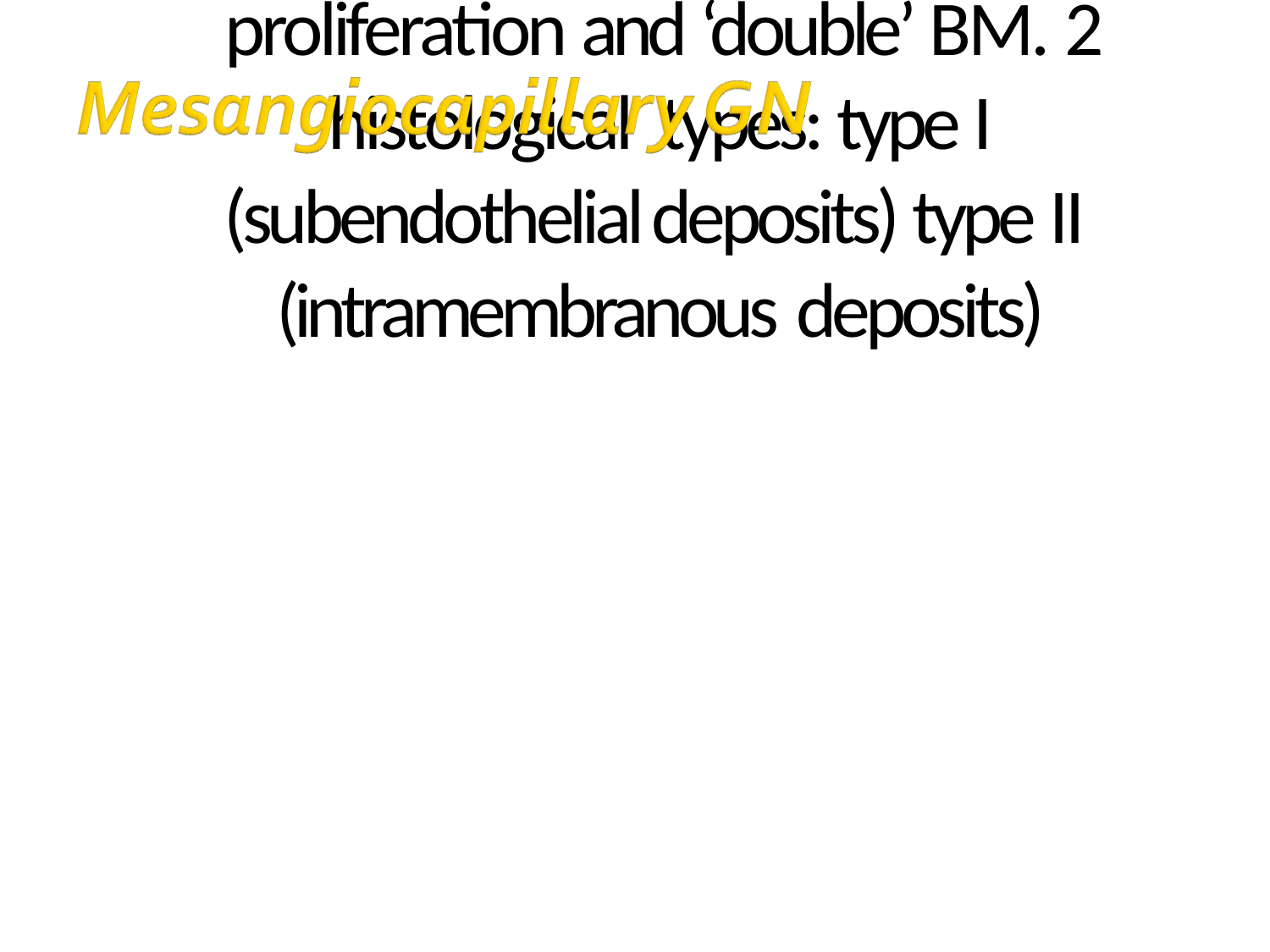

# large glomeruli with mesangial  proliferation and ‘double’ BM. 2 histological  types: type I (subendothelial deposits) type II  (intramembranous deposits)